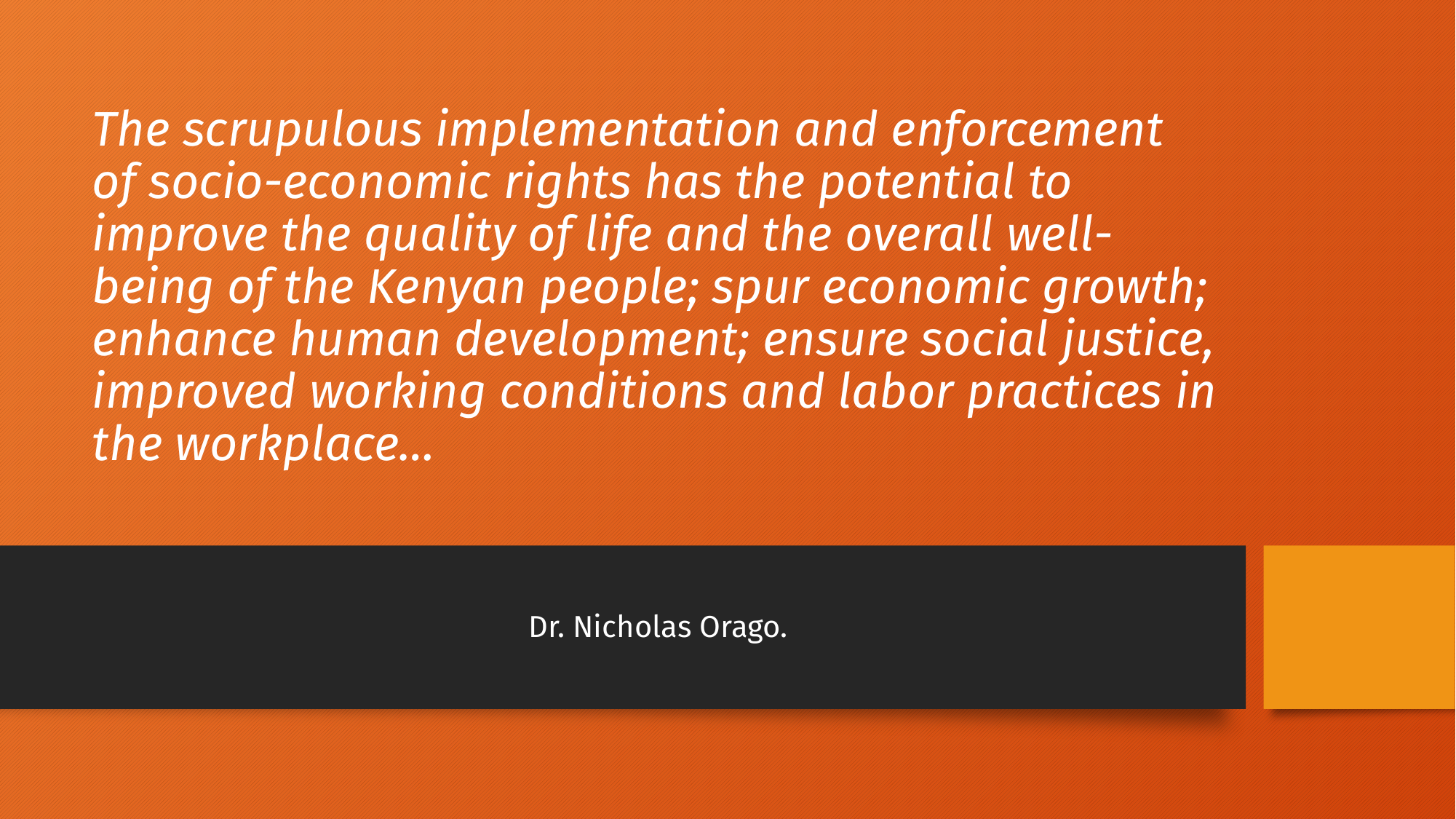

# The scrupulous implementation and enforcement of socio-economic rights has the potential to improve the quality of life and the overall well-being of the Kenyan people; spur economic growth; enhance human development; ensure social justice, improved working conditions and labor practices in the workplace…
				Dr. Nicholas Orago.